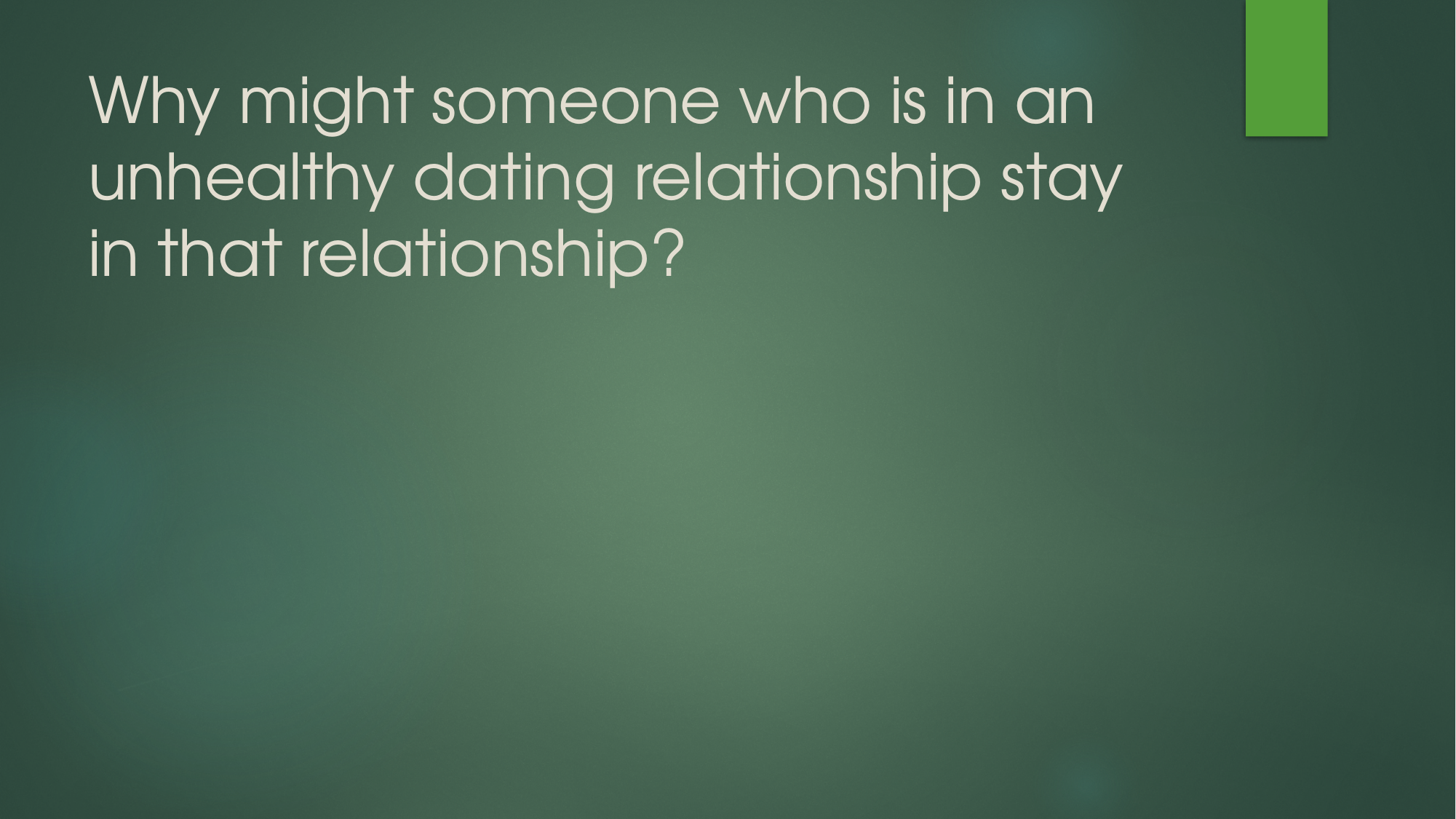

# Why might someone who is in an unhealthy dating relationship stay in that relationship?